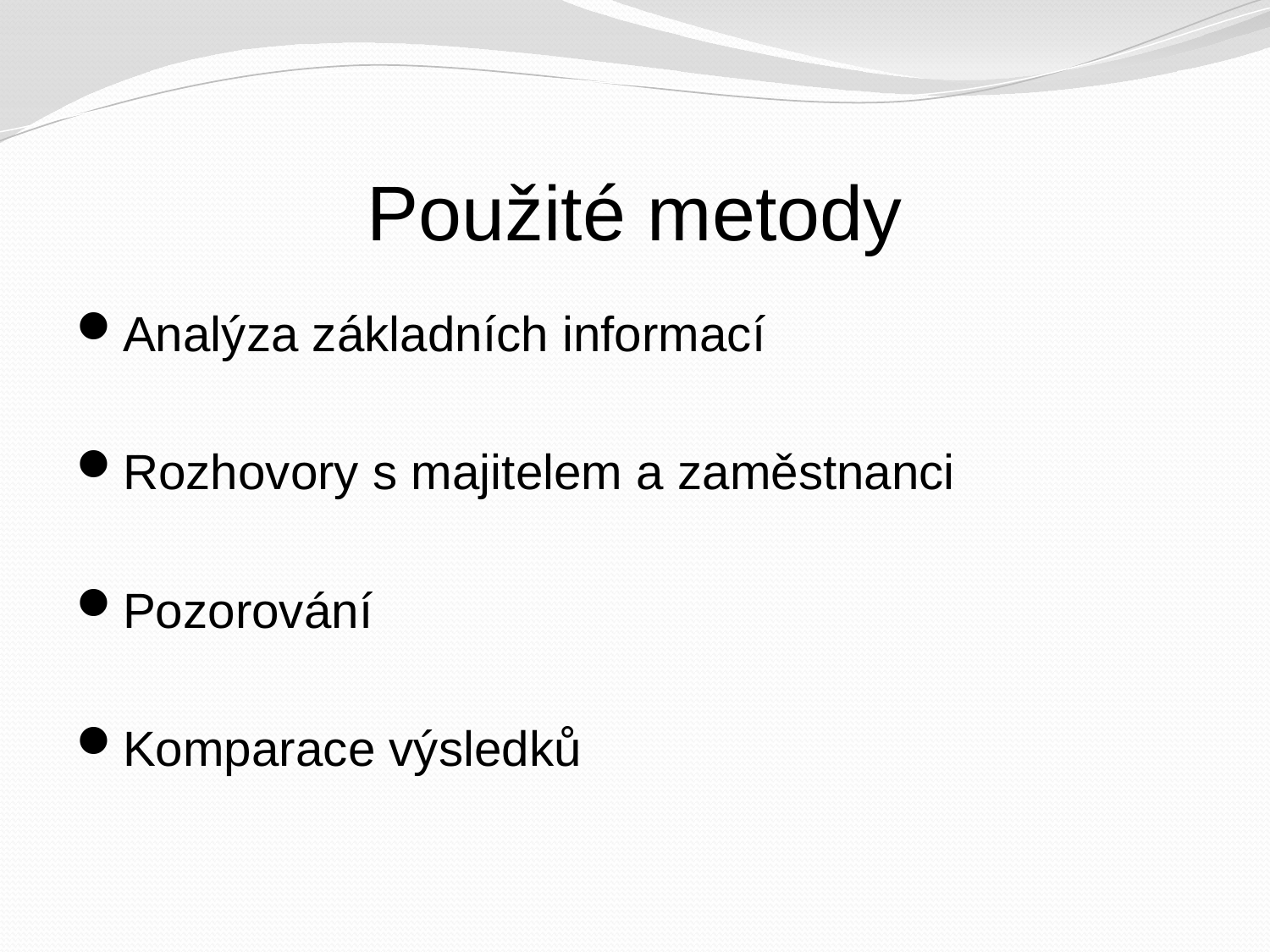

# Použité metody
Analýza základních informací

Rozhovory s majitelem a zaměstnanci

Pozorování

Komparace výsledků